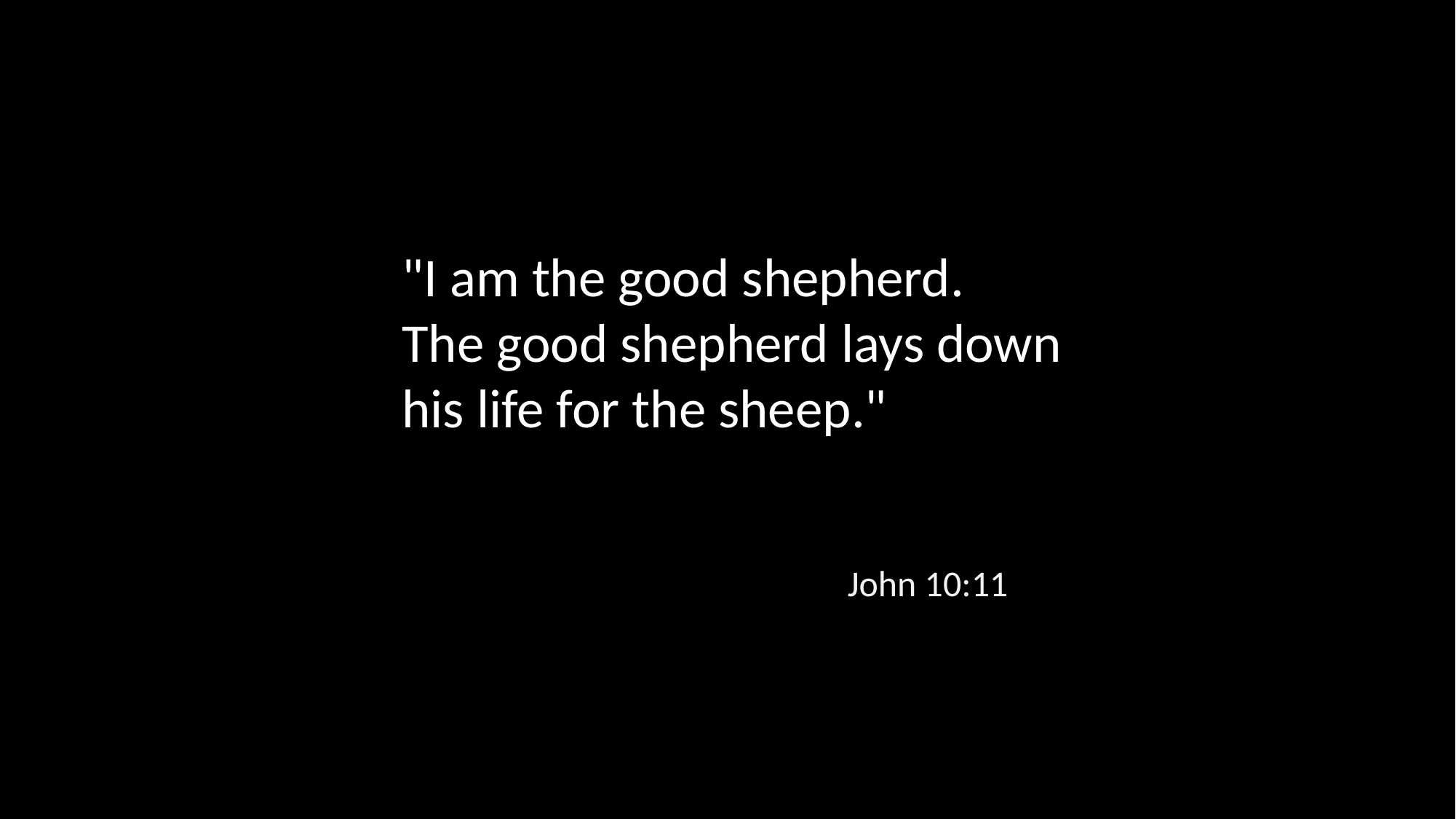

"I am the good shepherd.
The good shepherd lays down
his life for the sheep."
John 10:11